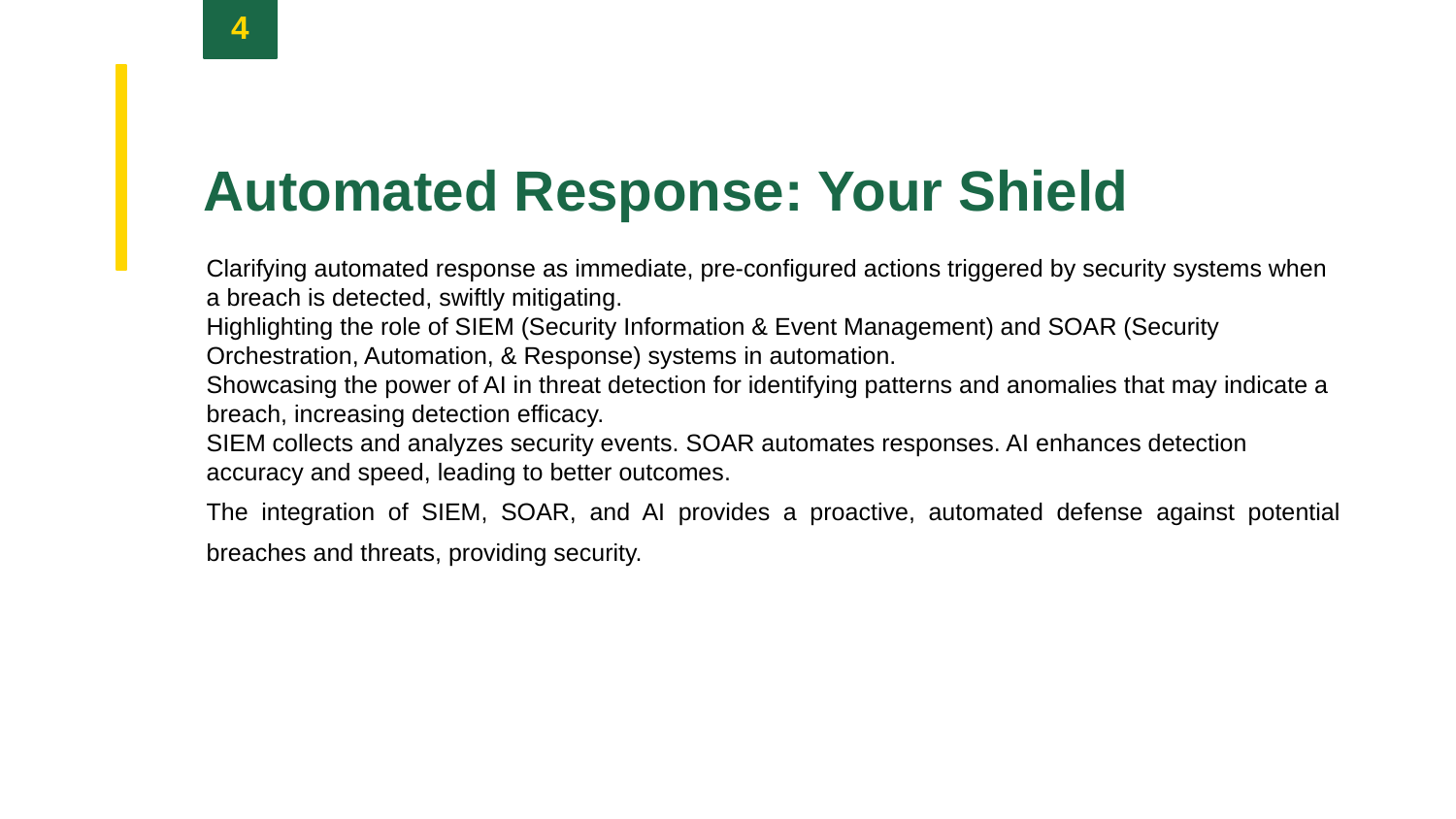

4

Automated Response: Your Shield
Clarifying automated response as immediate, pre-configured actions triggered by security systems when a breach is detected, swiftly mitigating.
Highlighting the role of SIEM (Security Information & Event Management) and SOAR (Security Orchestration, Automation, & Response) systems in automation.
Showcasing the power of AI in threat detection for identifying patterns and anomalies that may indicate a breach, increasing detection efficacy.
SIEM collects and analyzes security events. SOAR automates responses. AI enhances detection accuracy and speed, leading to better outcomes.
The integration of SIEM, SOAR, and AI provides a proactive, automated defense against potential breaches and threats, providing security.